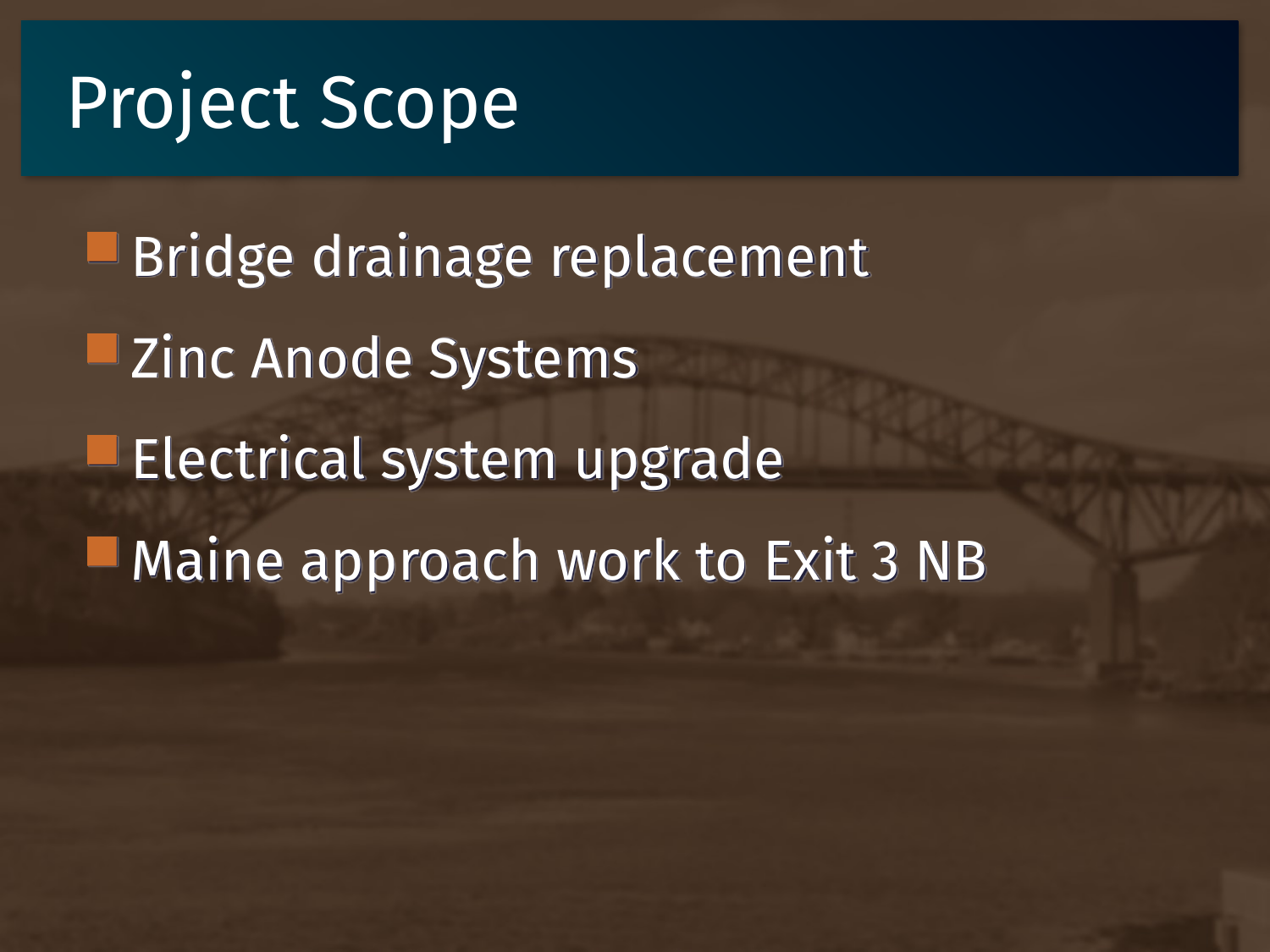

# Project Scope
Bridge drainage replacement
Zinc Anode Systems
Electrical system upgrade
Maine approach work to Exit 3 NB